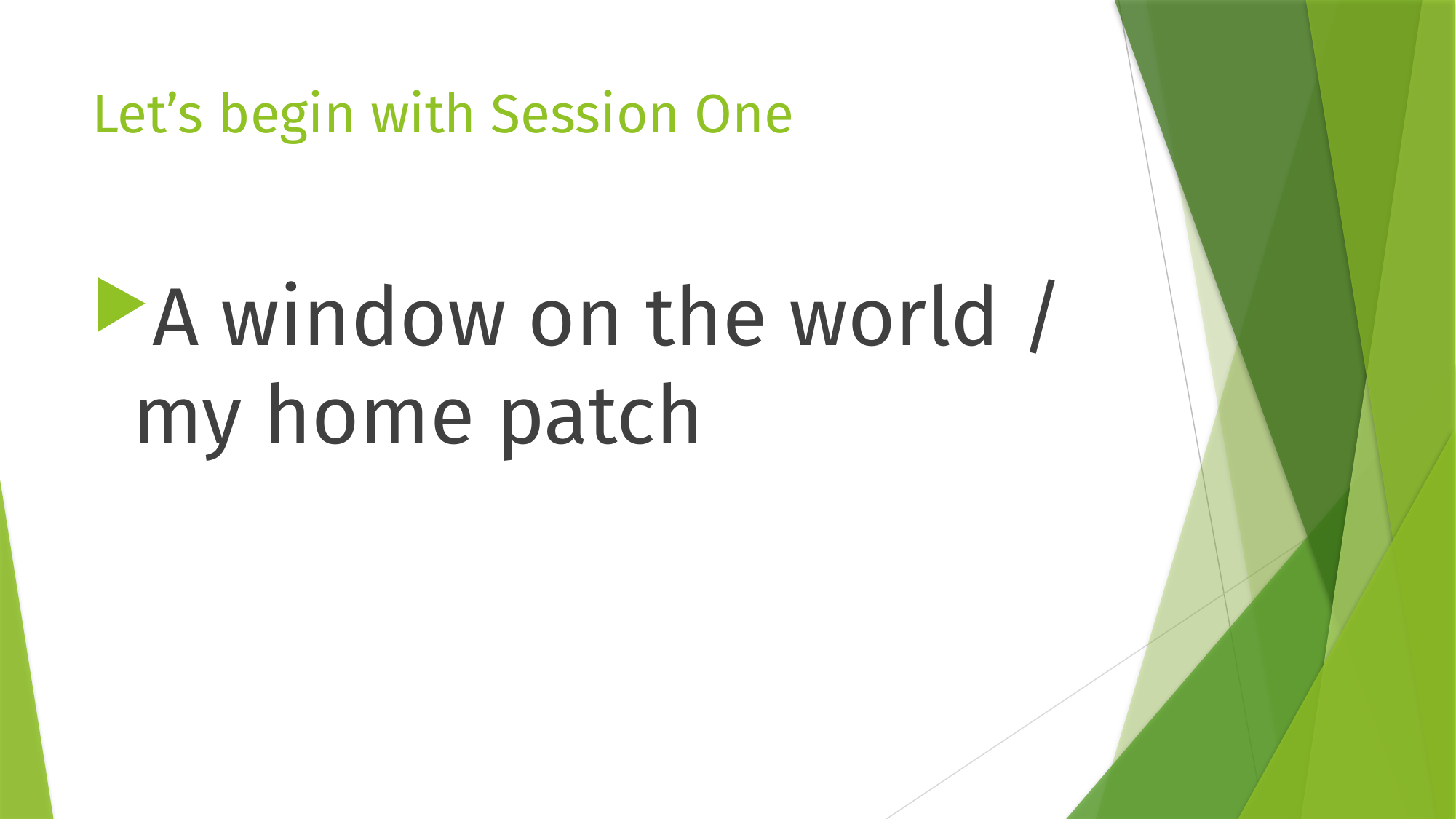

# Let’s begin with Session One
A window on the world / my home patch